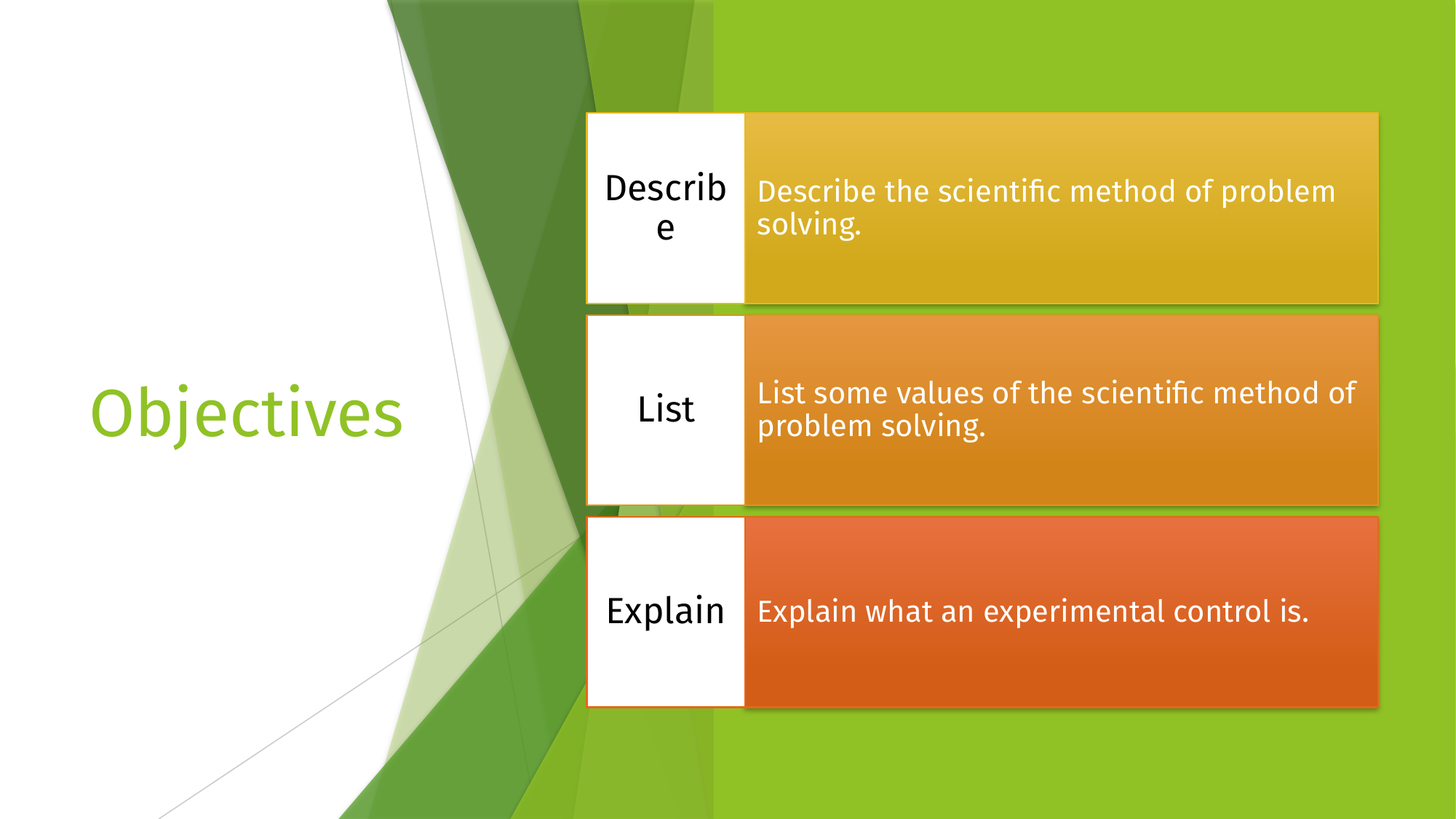

Describe the scientific method of problem solving.
Describe
List some values of the scientific method of problem solving.
List
Explain what an experimental control is.
Explain
# Objectives